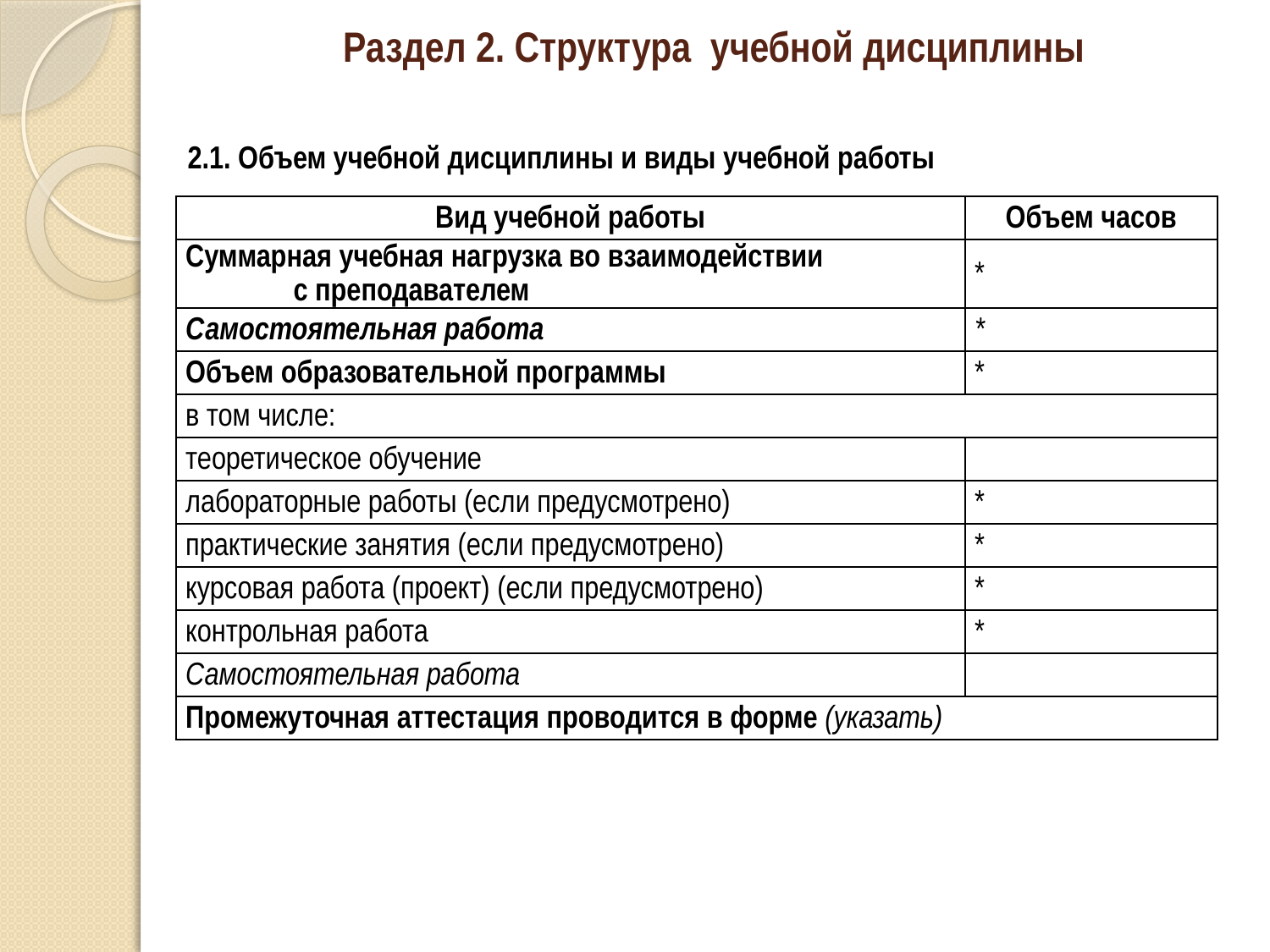

# Раздел 2. Структура  учебной дисциплины
2.1. Объем учебной дисциплины и виды учебной работы

| Вид учебной работы | Объем часов |
| --- | --- |
| Суммарная учебная нагрузка во взаимодействии с преподавателем | \* |
| Самостоятельная работа | \* |
| Объем образовательной программы | \* |
| в том числе: |  |
| теоретическое обучение |  |
| лабораторные работы (если предусмотрено) | \* |
| практические занятия (если предусмотрено) | \* |
| курсовая работа (проект) (если предусмотрено) | \* |
| контрольная работа | \* |
| Самостоятельная работа |  |
| Промежуточная аттестация проводится в форме (указать) |  |